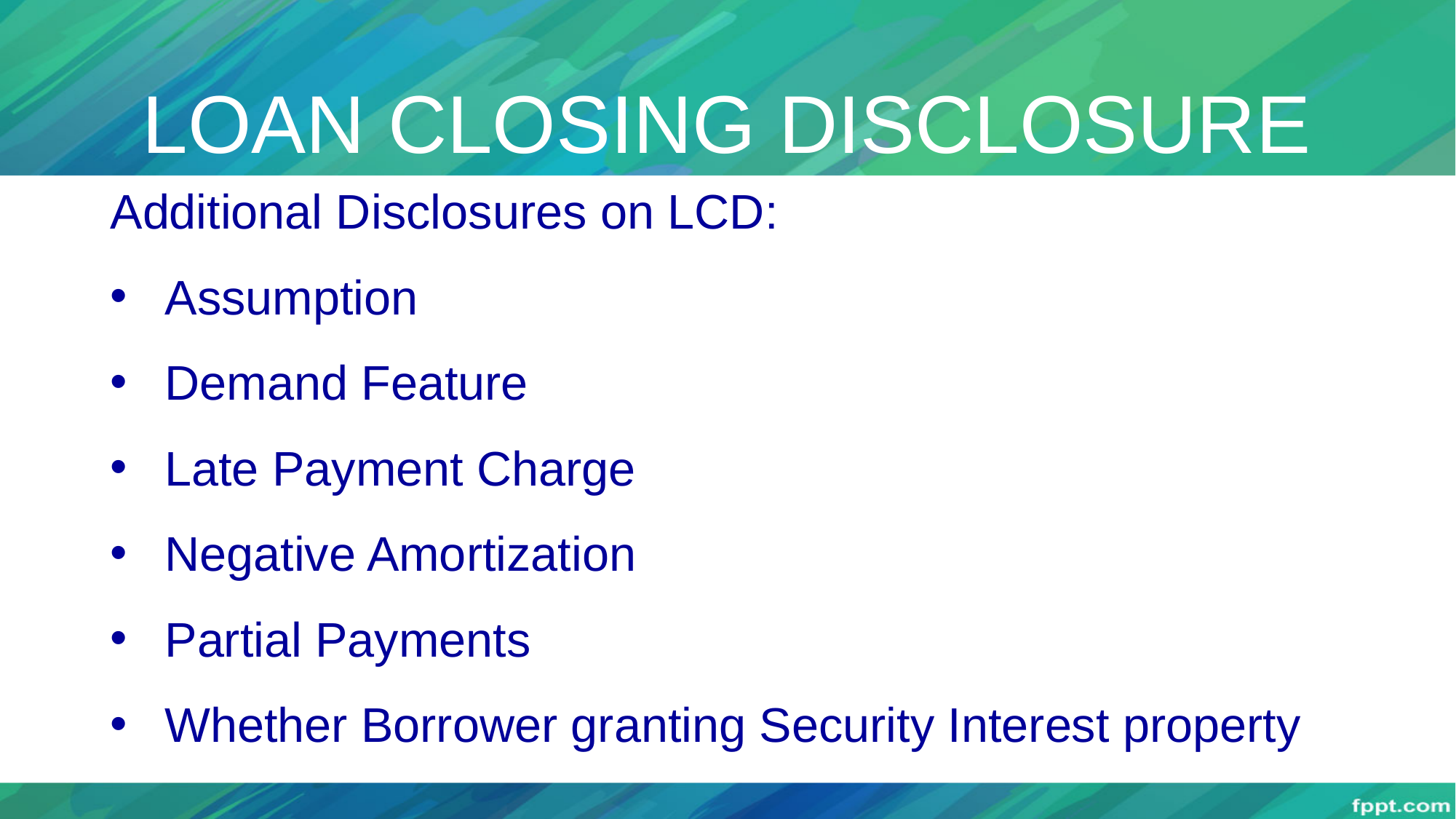

# LOAN CLOSING DISCLOSURE
Additional Disclosures on LCD:
Assumption
Demand Feature
Late Payment Charge
Negative Amortization
Partial Payments
Whether Borrower granting Security Interest property